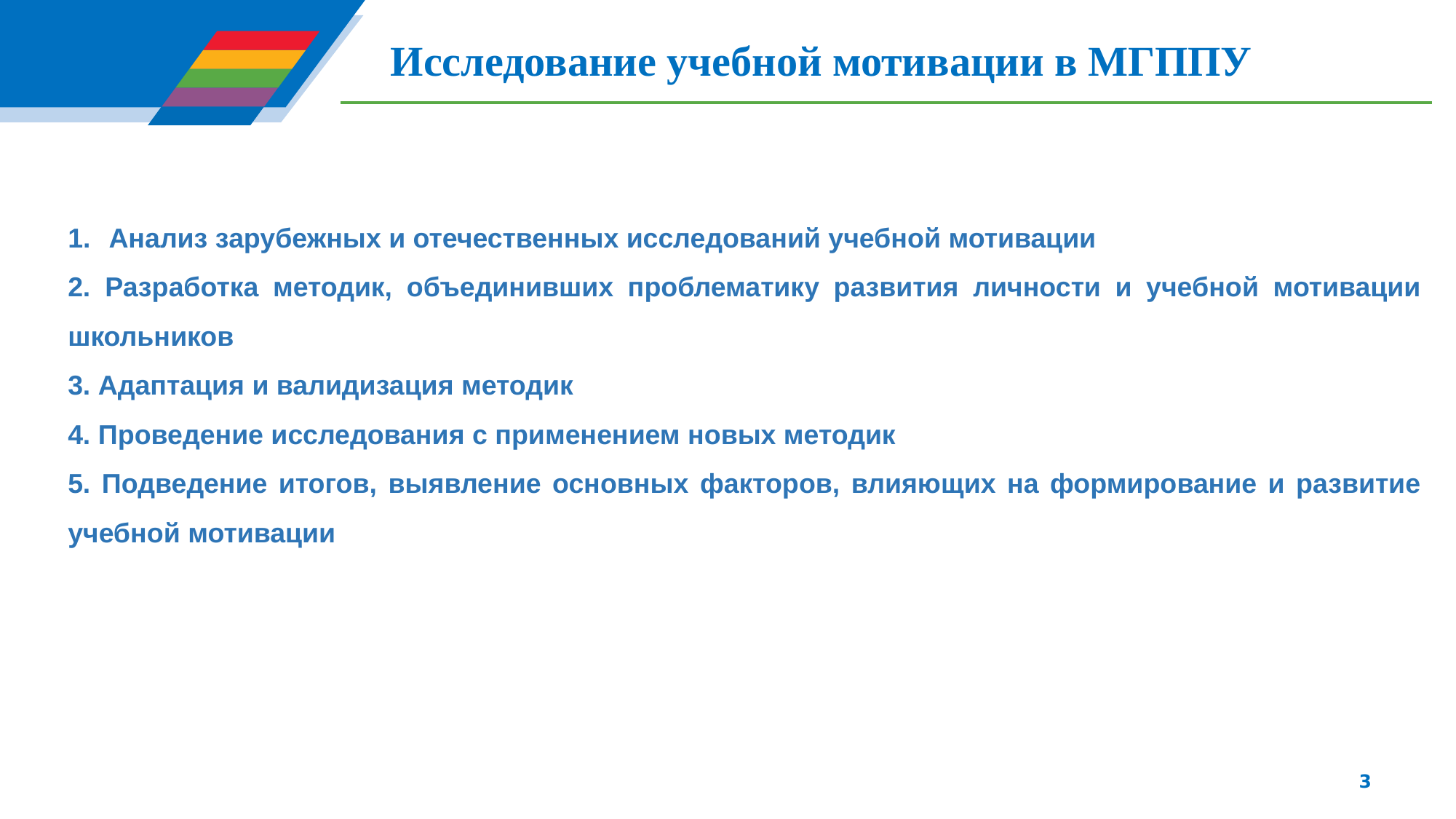

Исследование учебной мотивации в МГППУ

Анализ зарубежных и отечественных исследований учебной мотивации
2. Разработка методик, объединивших проблематику развития личности и учебной мотивации школьников
3. Адаптация и валидизация методик
4. Проведение исследования с применением новых методик
5. Подведение итогов, выявление основных факторов, влияющих на формирование и развитие учебной мотивации

3